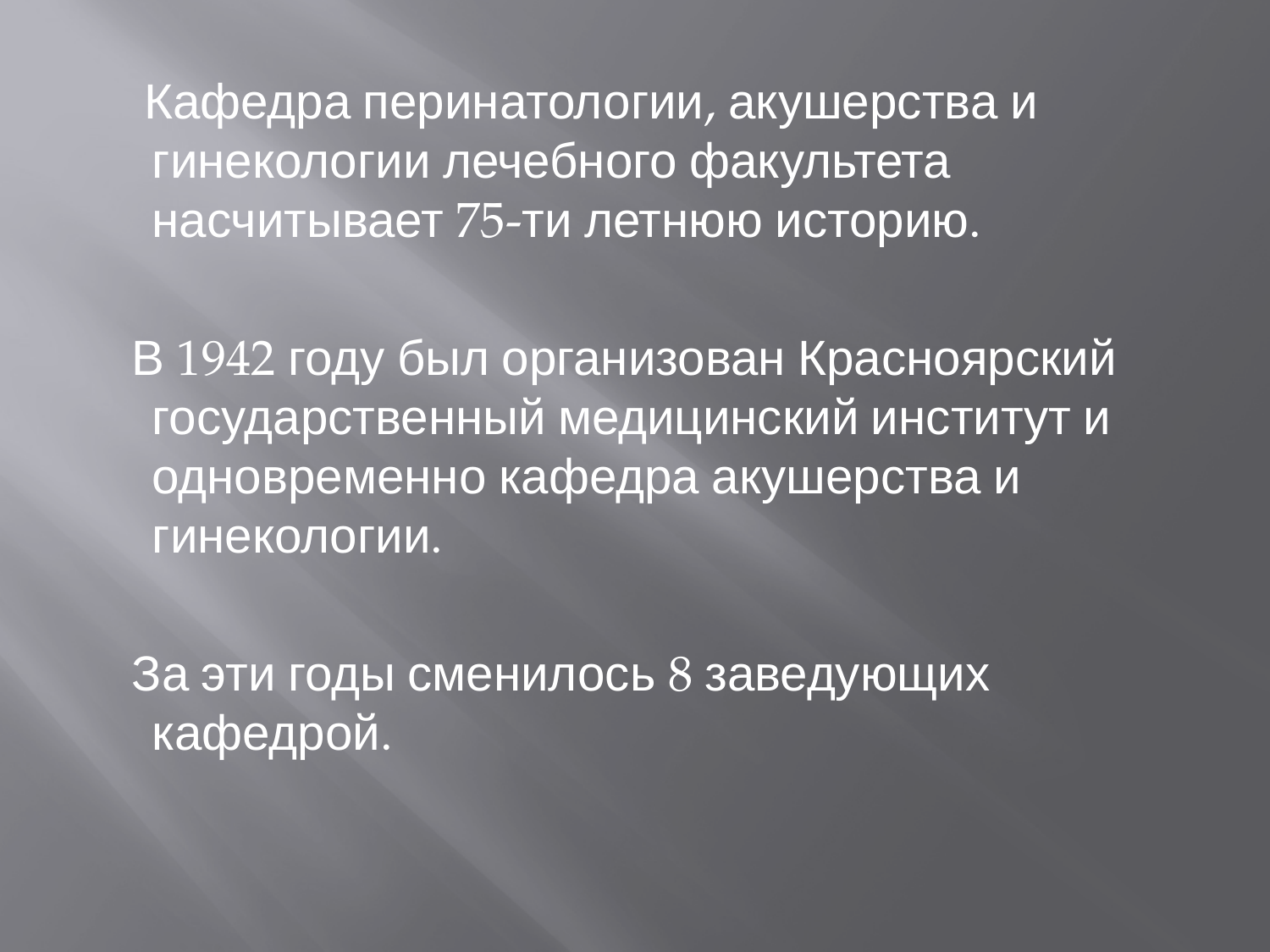

Кафедра перинатологии, акушерства и гинекологии лечебного факультета насчитывает 75-ти летнюю историю.

   В 1942 году был организован Красноярский государственный медицинский институт и одновременно кафедра акушерства и гинекологии.

   За эти годы сменилось 8 заведующих кафедрой.